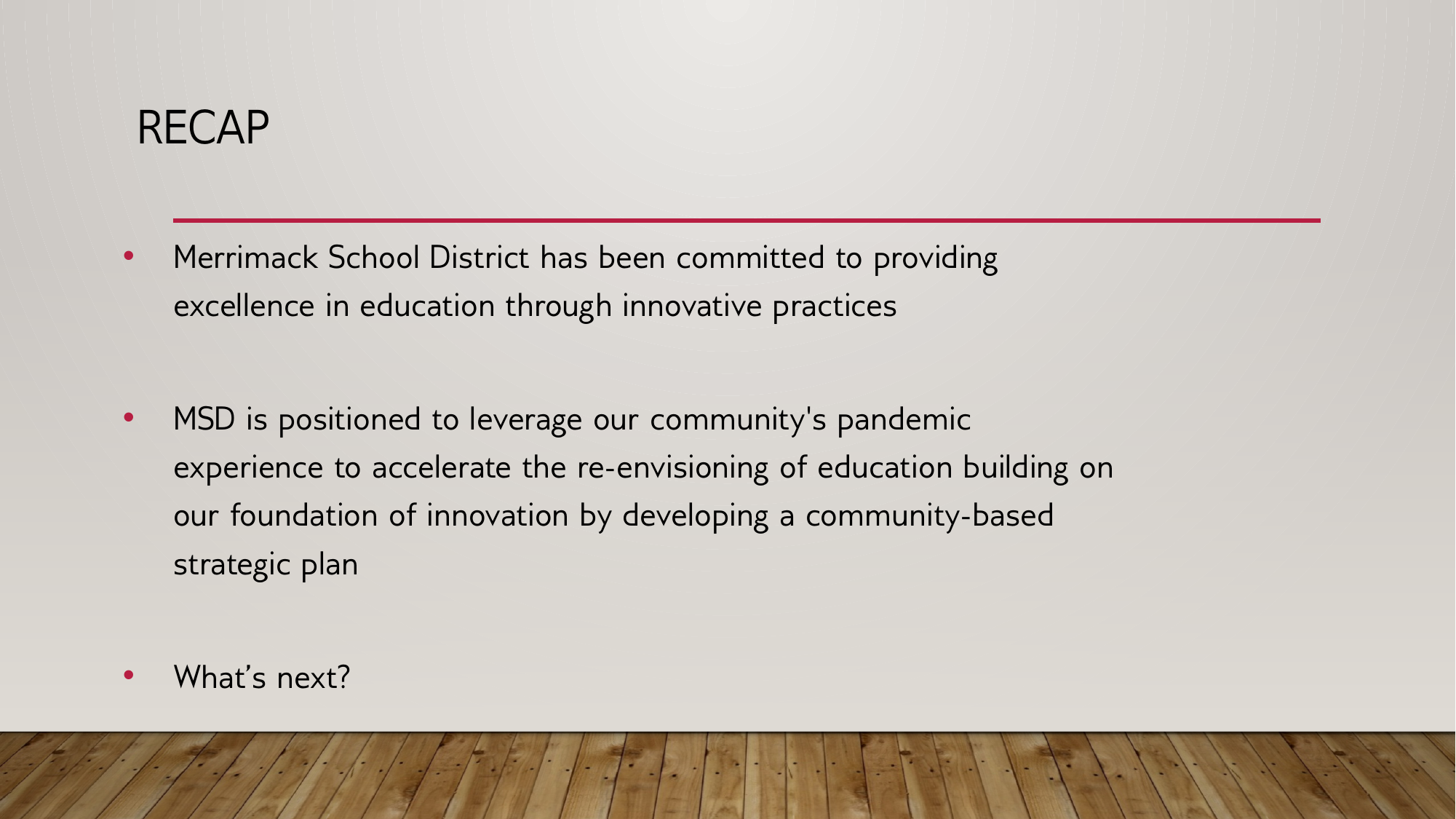

# RECAP
Merrimack School District has been committed to providing  excellence in education through innovative practices

MSD is positioned to leverage our community's pandemic experience to accelerate the re-envisioning of education building on our foundation of innovation by developing a community-based strategic plan

What’s next?